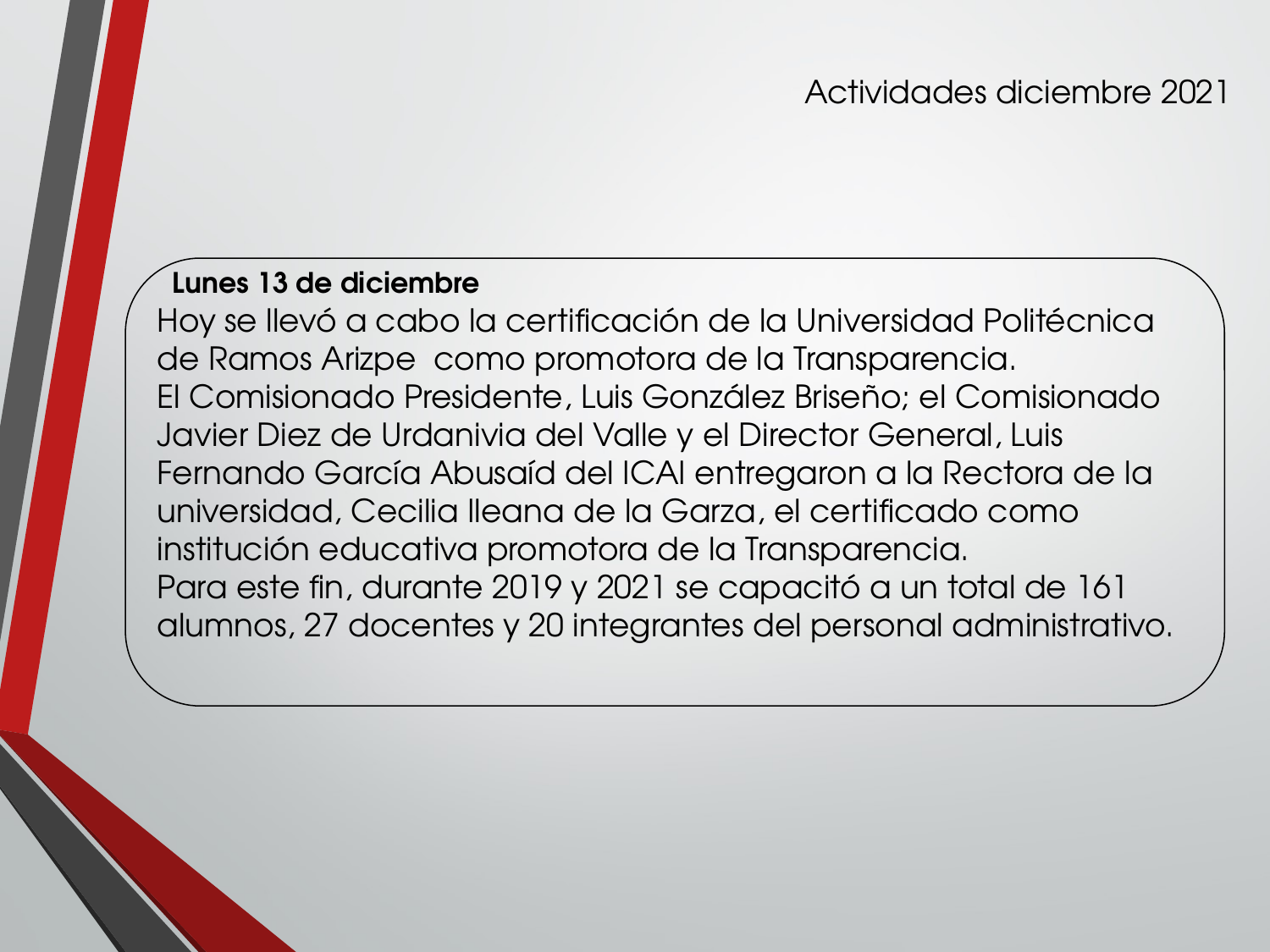

Actividades diciembre 2021

Hoy se llevó a cabo la certificación de la Universidad Politécnica de Ramos Arizpe  como promotora de la Transparencia.
El Comisionado Presidente, Luis González Briseño; el Comisionado Javier Diez de Urdanivia del Valle y el Director General, Luis Fernando García Abusaíd del ICAI entregaron a la Rectora de la universidad, Cecilia Ileana de la Garza, el certificado como institución educativa promotora de la Transparencia.
Para este fin, durante 2019 y 2021 se capacitó a un total de 161 alumnos, 27 docentes y 20 integrantes del personal administrativo.

Lunes 13 de diciembre